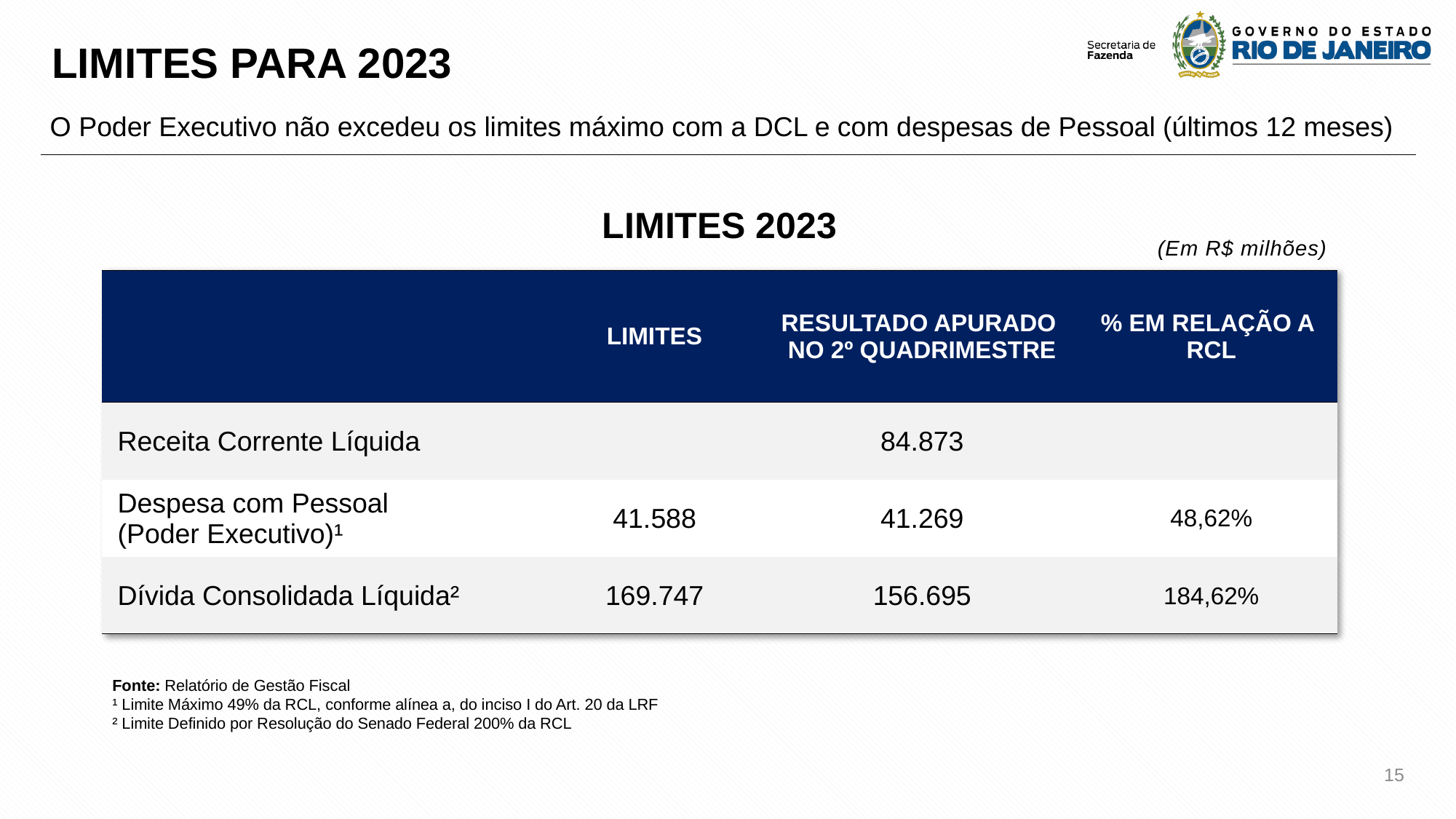

LIMITES PARA 2023
O Poder Executivo não excedeu os limites máximo com a DCL e com despesas de Pessoal (últimos 12 meses)
LIMITES 2023
(Em R$ milhões)
|  | LIMITES | RESULTADO APURADO NO 2º QUADRIMESTRE | % EM RELAÇÃO A  RCL |
| --- | --- | --- | --- |
| Receita Corrente Líquida |  | 84.873 |  |
| Despesa com Pessoal (Poder Executivo)¹ | 41.588 | 41.269 | 48,62% |
| Dívida Consolidada Líquida² | 169.747 | 156.695 | 184,62% |
Fonte: Relatório de Gestão Fiscal
¹ Limite Máximo 49% da RCL, conforme alínea a, do inciso I do Art. 20 da LRF
² Limite Definido por Resolução do Senado Federal 200% da RCL
15